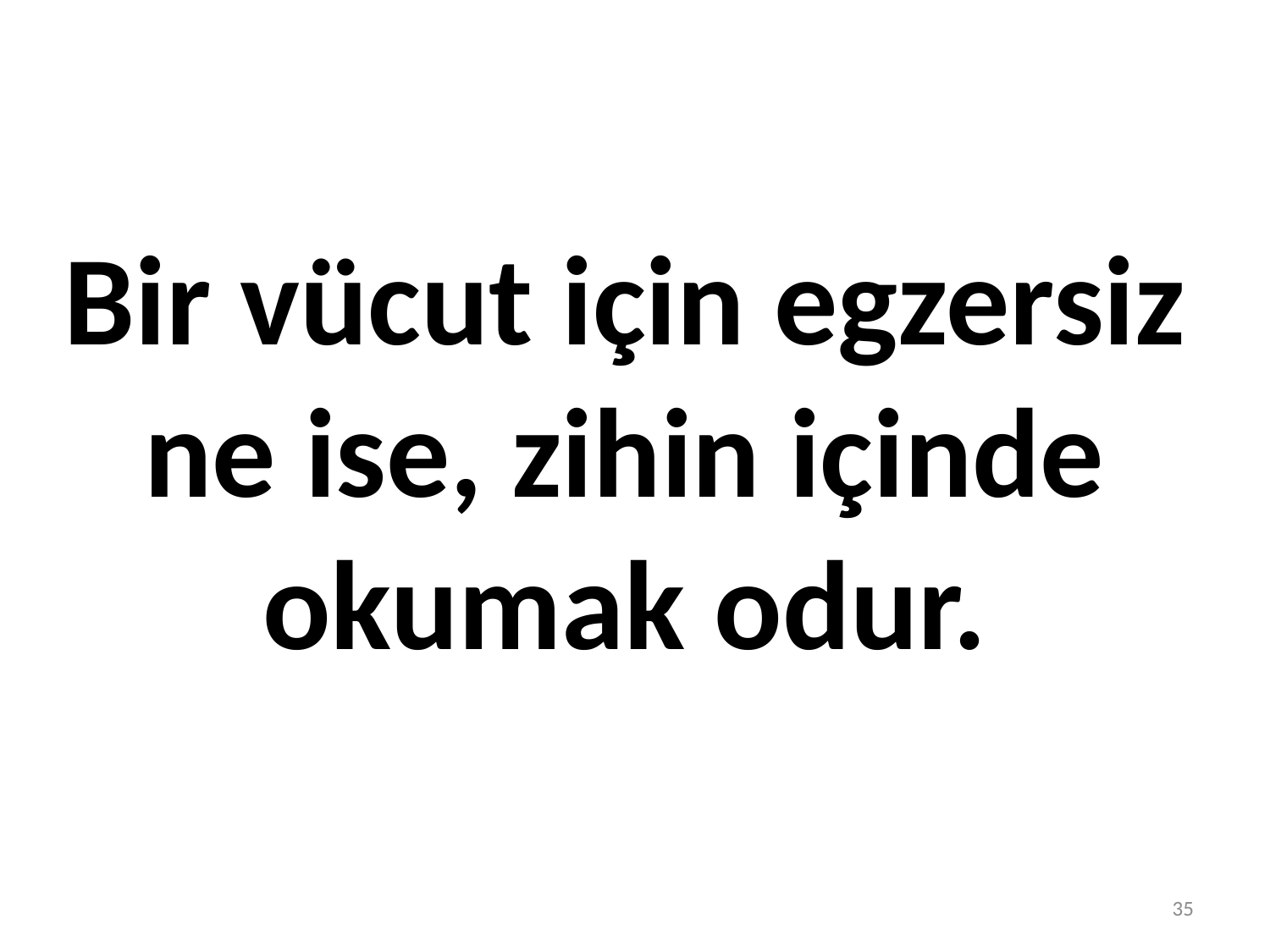

# Bir vücut için egzersiz ne ise, zihin içinde okumak odur.
35